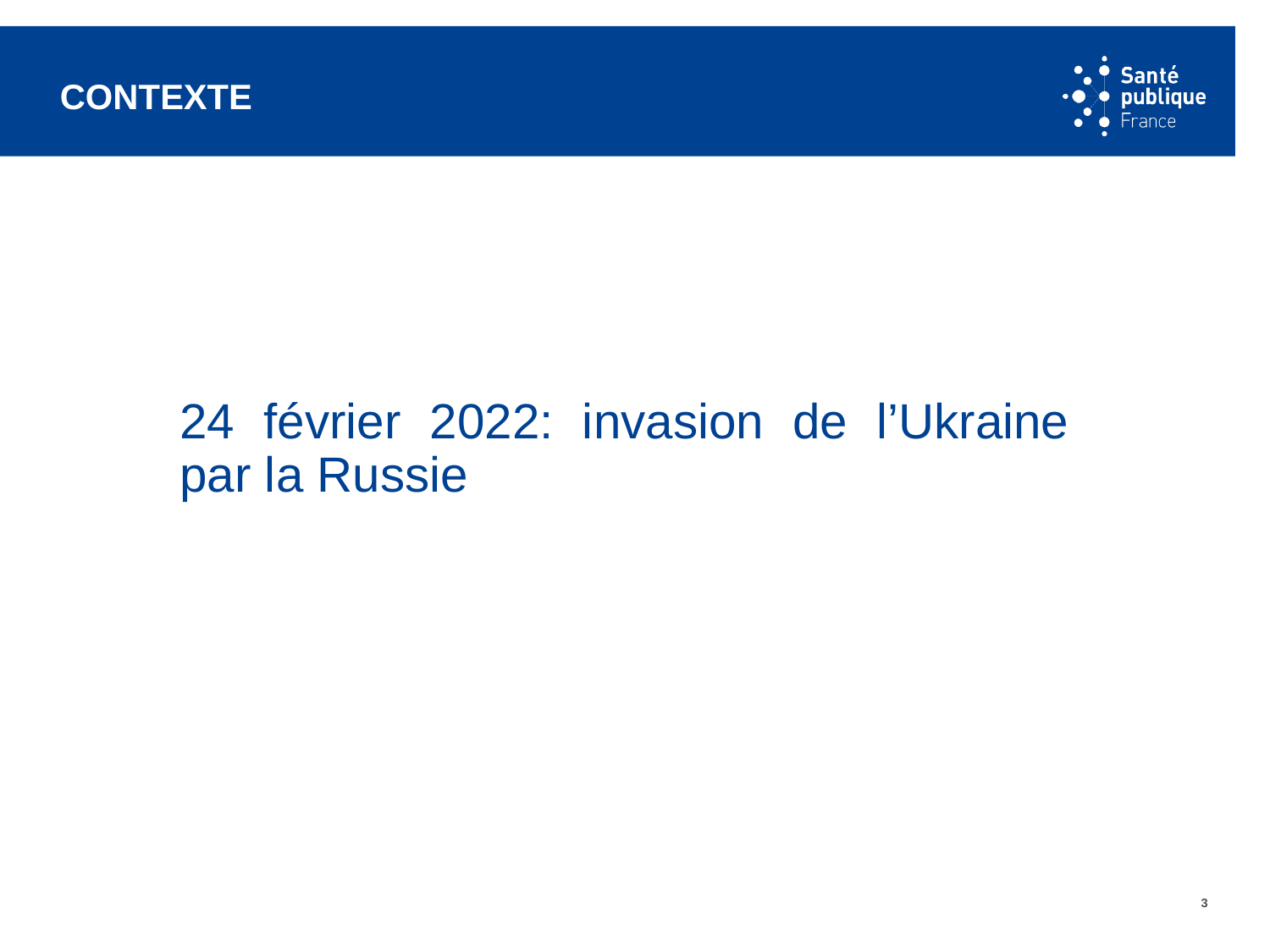

# contexte
24 février 2022: invasion de l’Ukraine par la Russie